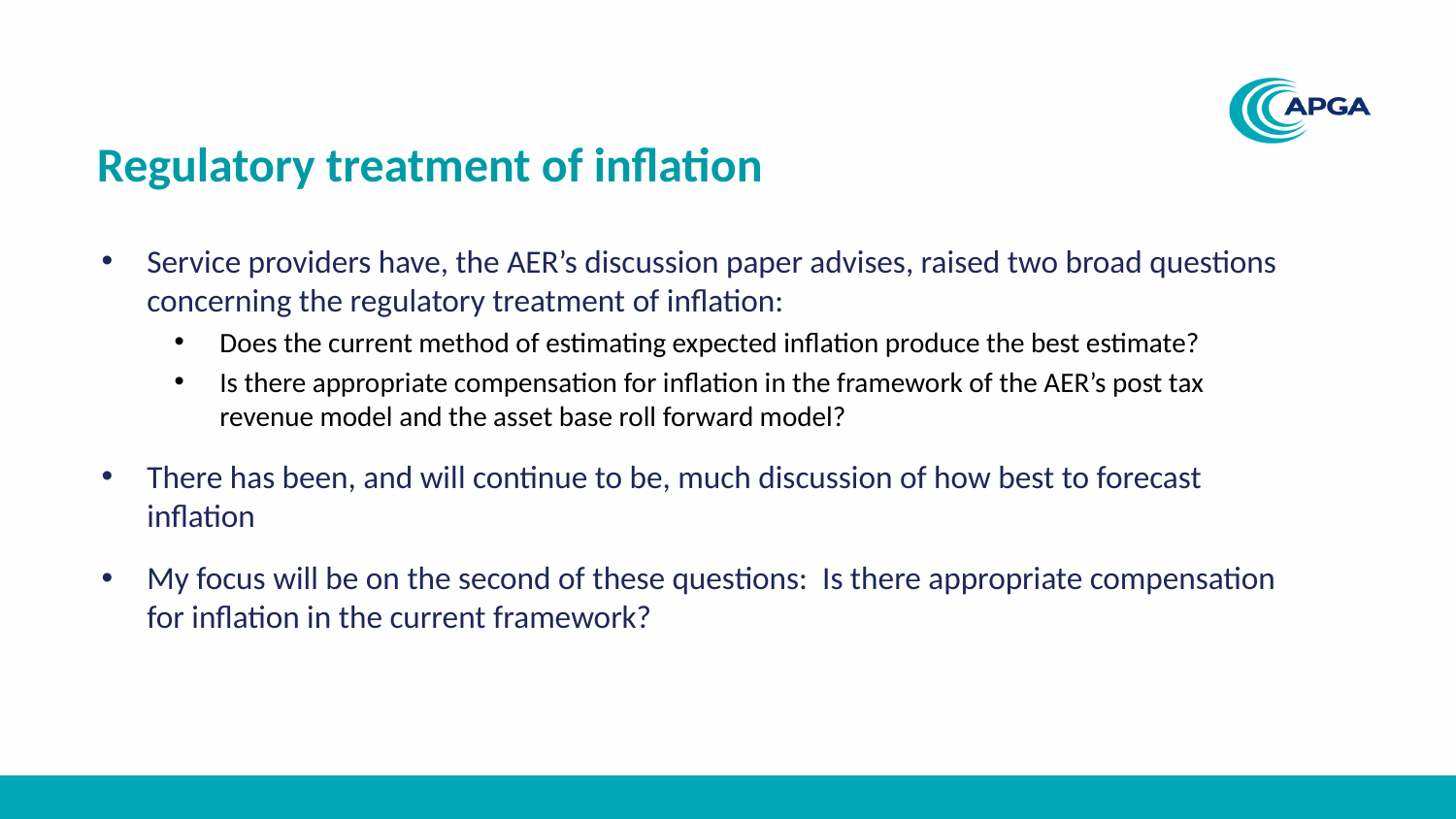

# Regulatory treatment of inflation
Service providers have, the AER’s discussion paper advises, raised two broad questions concerning the regulatory treatment of inflation:
Does the current method of estimating expected inflation produce the best estimate?
Is there appropriate compensation for inflation in the framework of the AER’s post tax revenue model and the asset base roll forward model?
There has been, and will continue to be, much discussion of how best to forecast inflation
My focus will be on the second of these questions:  Is there appropriate compensation for inflation in the current framework?